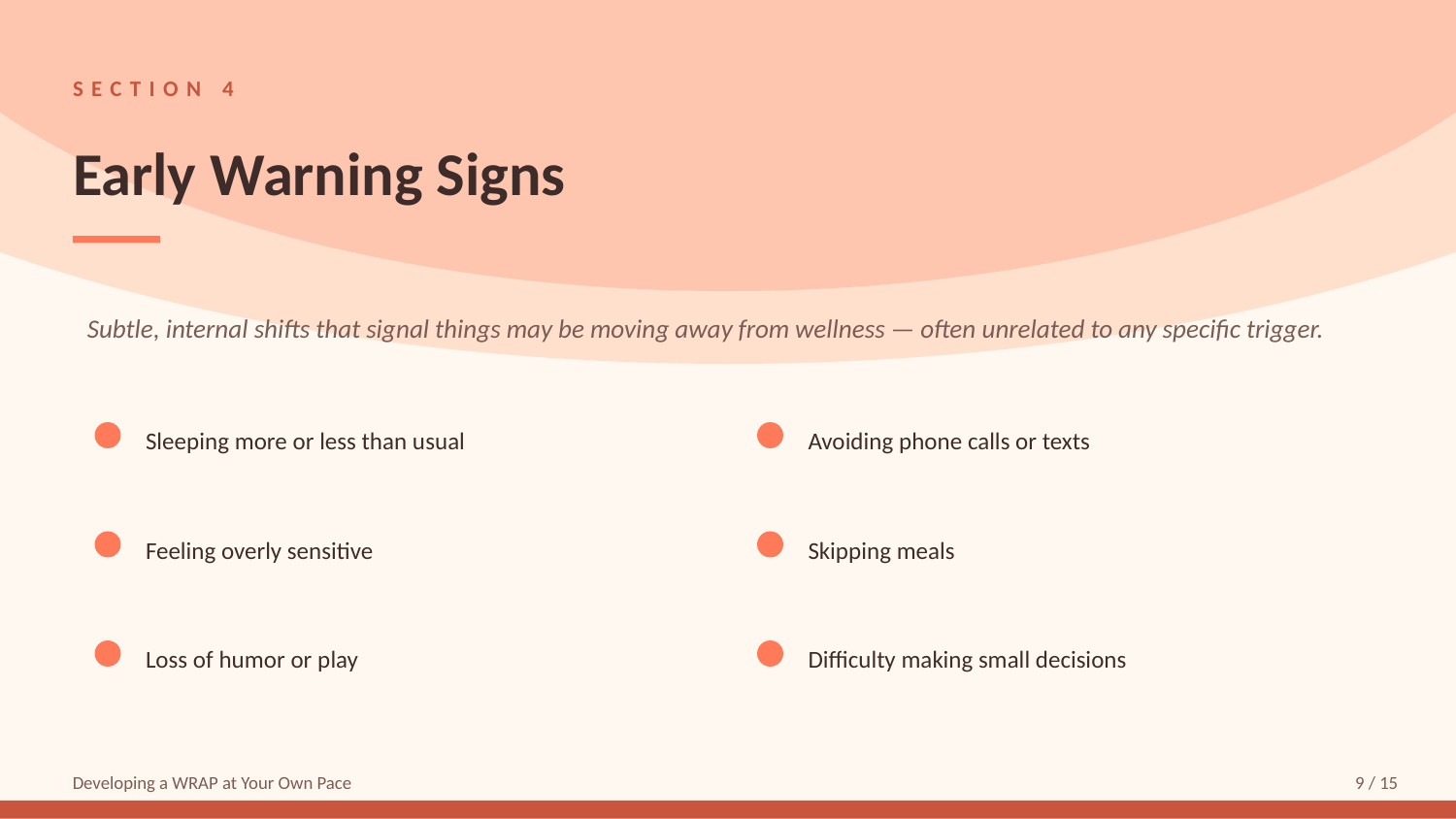

SECTION 4
Early Warning Signs

Subtle, internal shifts that signal things may be moving away from wellness — often unrelated to any specific trigger.
Sleeping more or less than usual
Avoiding phone calls or texts

Feeling overly sensitive
Skipping meals

Loss of humor or play
Difficulty making small decisions

Developing a WRAP at Your Own Pace
9 / 15